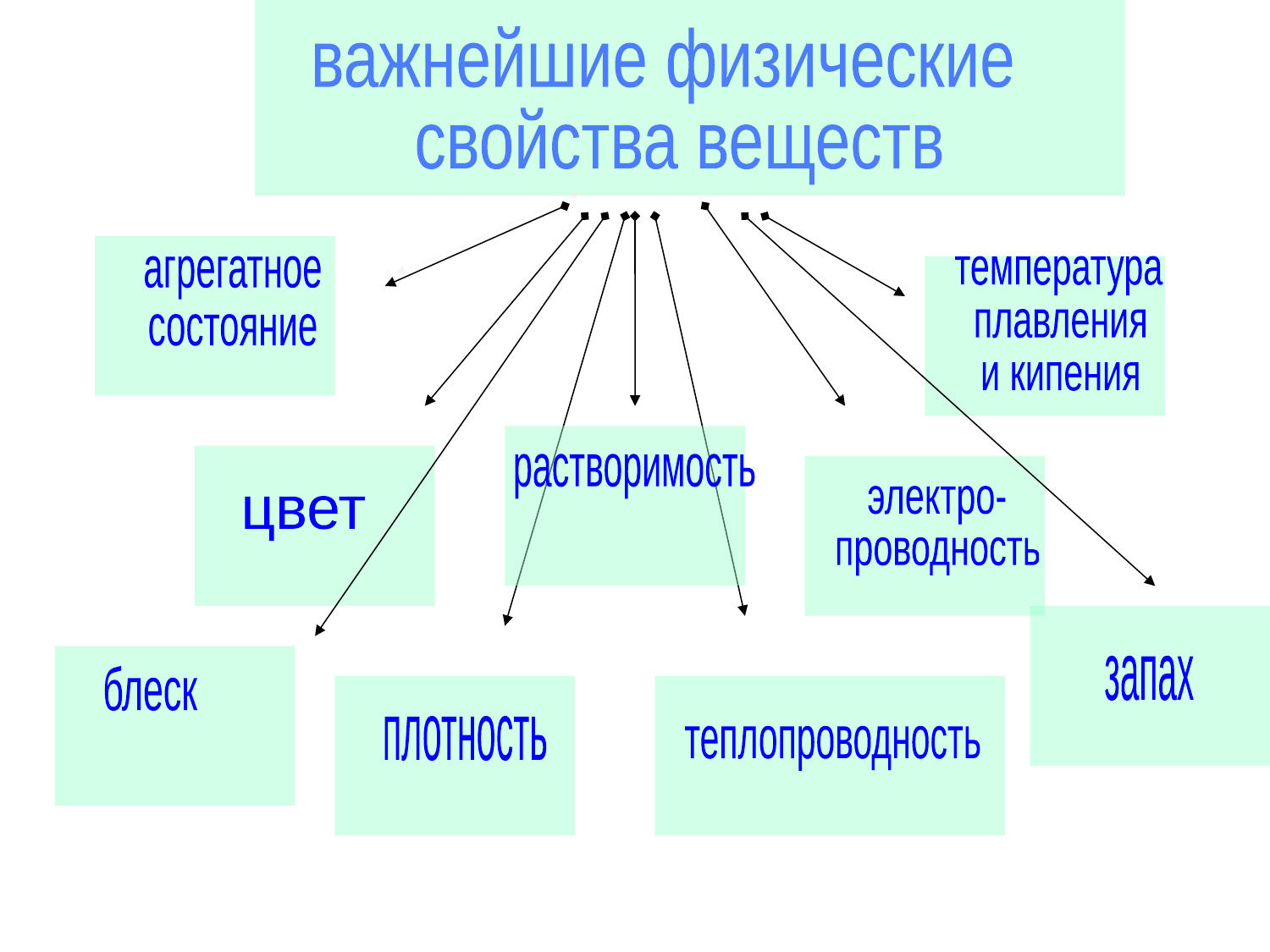

важнейшие физические
 свойства веществ
#

агрегатное
состояние

температура
плавления
и кипения

растворимость

электро-
проводность
цвет

запах
блеск

плотность
теплопроводность